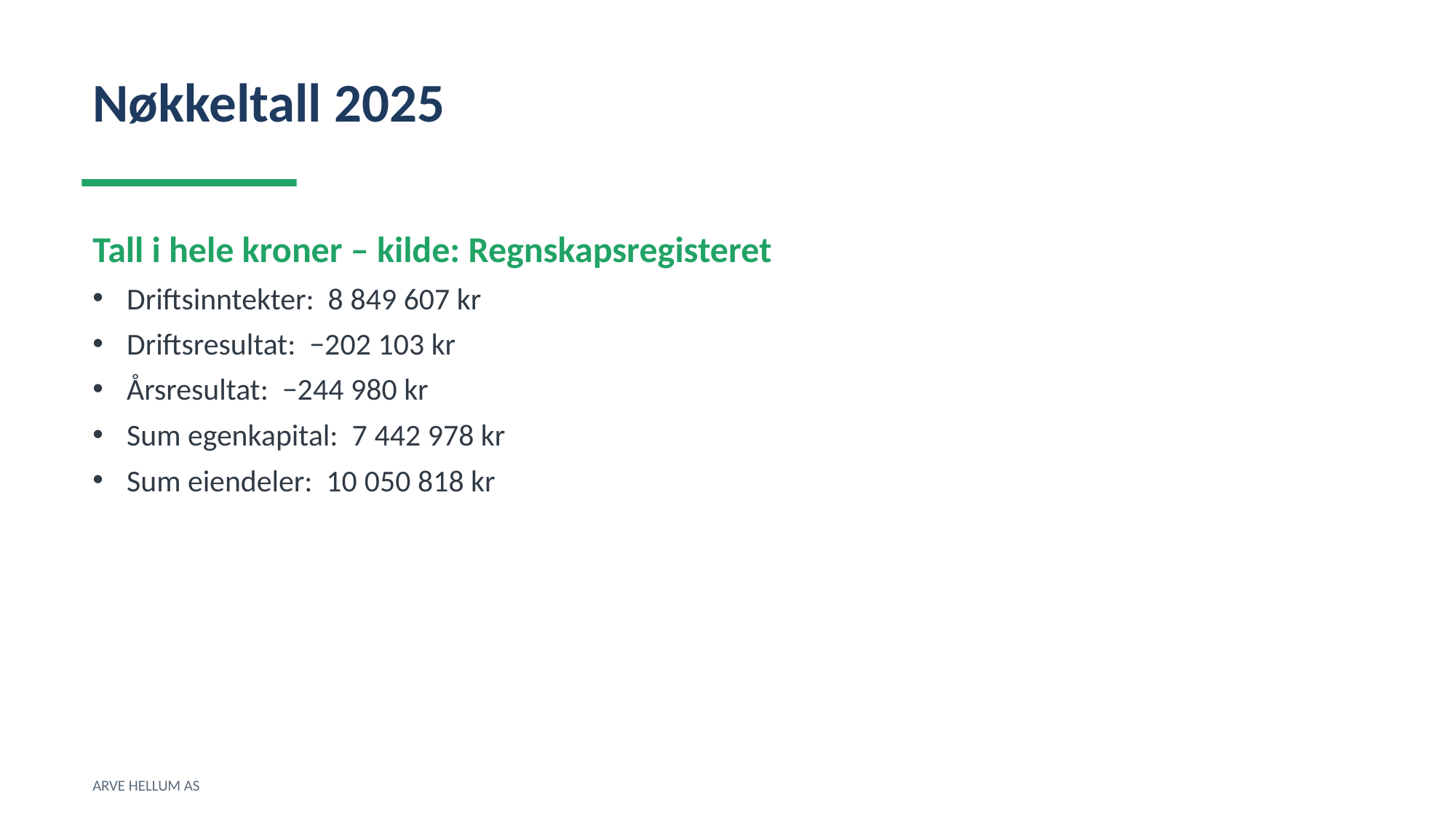

Nøkkeltall 2025

Tall i hele kroner – kilde: Regnskapsregisteret
Driftsinntekter:  8 849 607 kr
Driftsresultat:  −202 103 kr
Årsresultat:  −244 980 kr
Sum egenkapital:  7 442 978 kr
Sum eiendeler:  10 050 818 kr
ARVE HELLUM AS